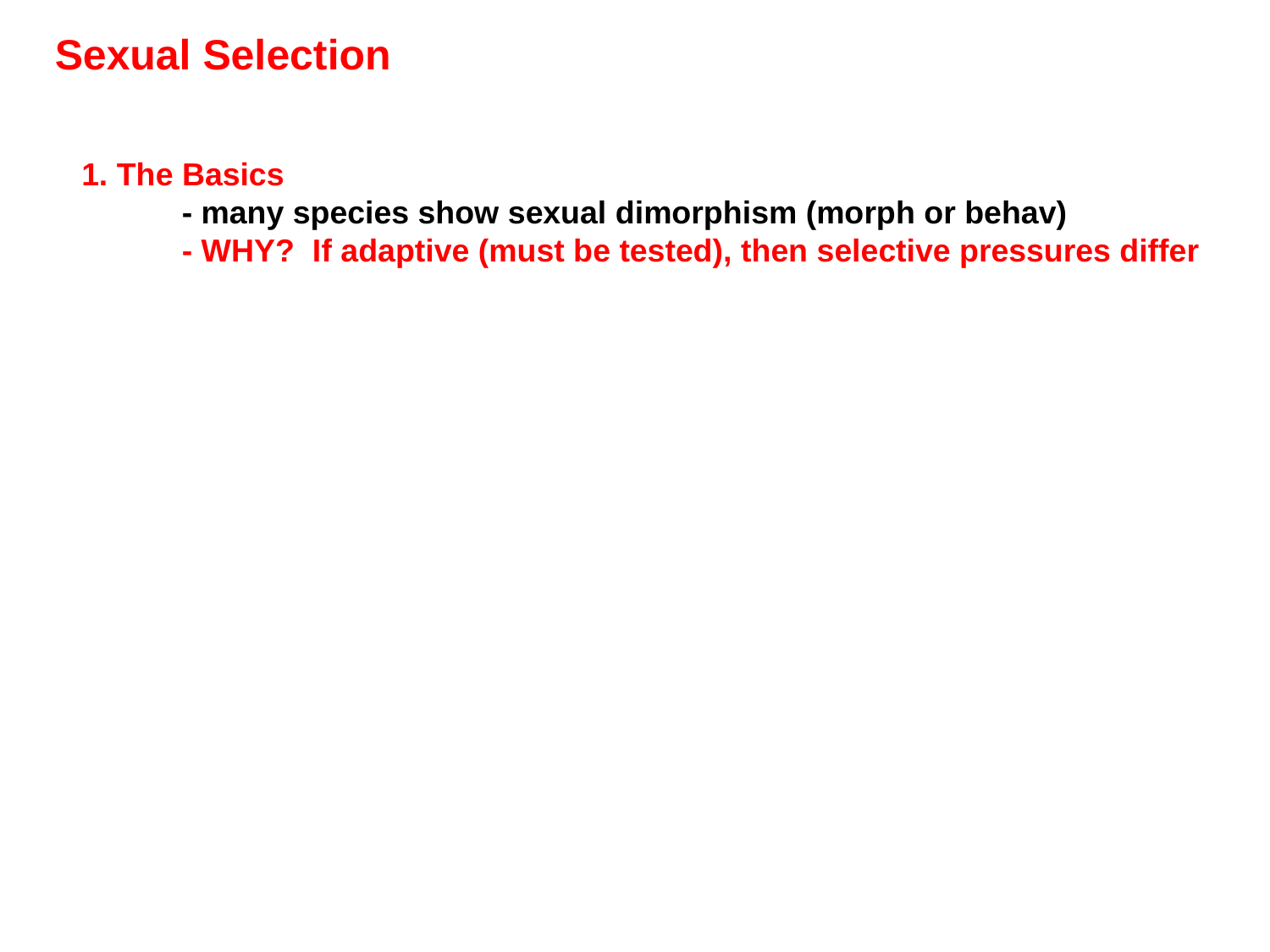

Sexual Selection
    - not really a level, but recognized in the same way - as a deviation from predictions offered by a strict selection model.
   1. The Basics
	- many species show sexual dimorphism (morph or behav)
	- WHY?  If adaptive (must be tested), then selective pressures differ